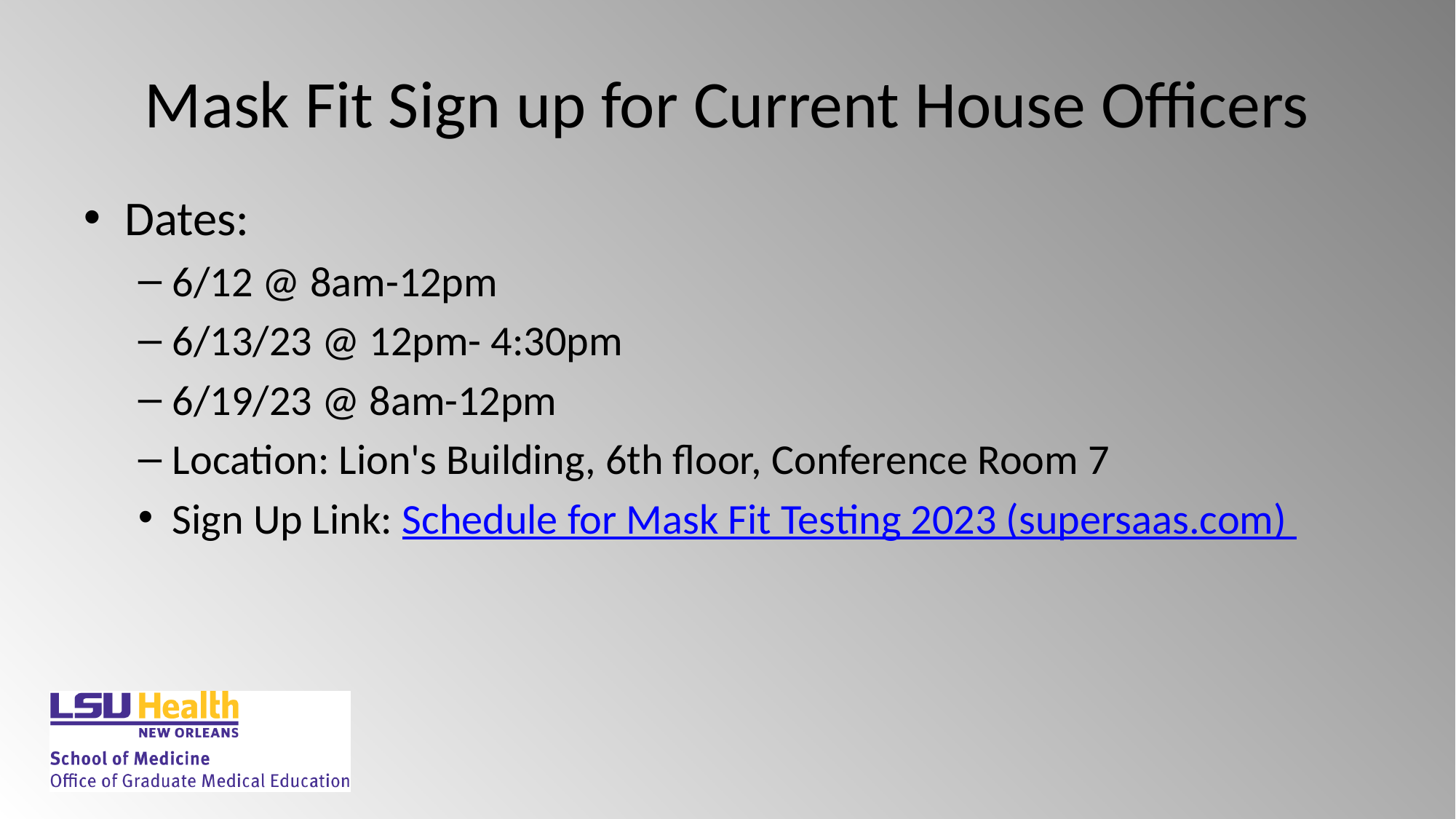

# Mask Fit Sign up for Current House Officers
Dates:
6/12 @ 8am-12pm
6/13/23 @ 12pm- 4:30pm
6/19/23 @ 8am-12pm
Location: Lion's Building, 6th floor, Conference Room 7
Sign Up Link: Schedule for Mask Fit Testing 2023 (supersaas.com)